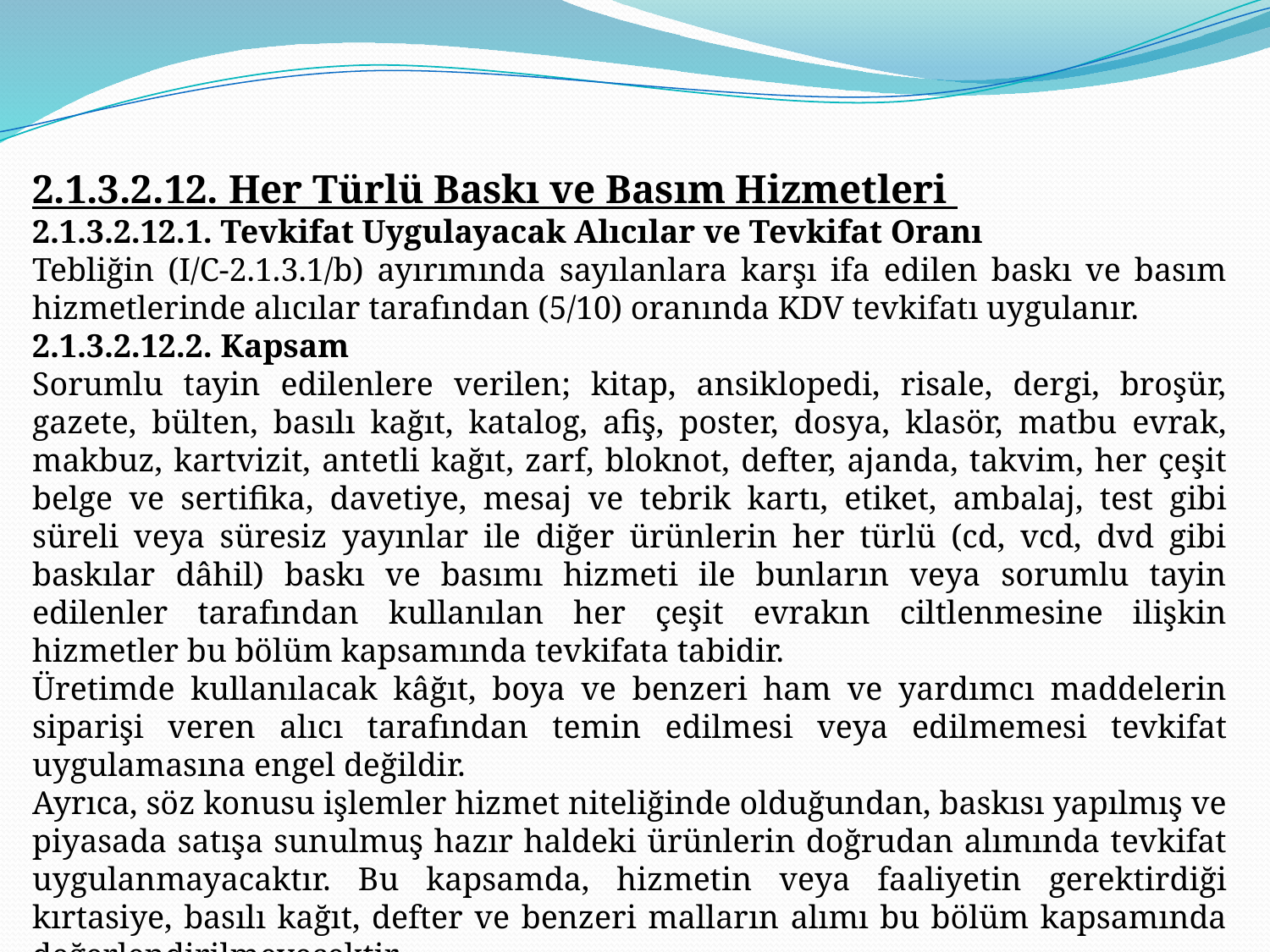

2.1.3.2.12. Her Türlü Baskı ve Basım Hizmetleri
2.1.3.2.12.1. Tevkifat Uygulayacak Alıcılar ve Tevkifat Oranı
Tebliğin (I/C-2.1.3.1/b) ayırımında sayılanlara karşı ifa edilen baskı ve basım hizmetlerinde alıcılar tarafından (5/10) oranında KDV tevkifatı uygulanır.
2.1.3.2.12.2. Kapsam
Sorumlu tayin edilenlere verilen; kitap, ansiklopedi, risale, dergi, broşür, gazete, bülten, basılı kağıt, katalog, afiş, poster, dosya, klasör, matbu evrak, makbuz, kartvizit, antetli kağıt, zarf, bloknot, defter, ajanda, takvim, her çeşit belge ve sertifika, davetiye, mesaj ve tebrik kartı, etiket, ambalaj, test gibi süreli veya süresiz yayınlar ile diğer ürünlerin her türlü (cd, vcd, dvd gibi baskılar dâhil) baskı ve basımı hizmeti ile bunların veya sorumlu tayin edilenler tarafından kullanılan her çeşit evrakın ciltlenmesine ilişkin hizmetler bu bölüm kapsamında tevkifata tabidir.
Üretimde kullanılacak kâğıt, boya ve benzeri ham ve yardımcı maddelerin siparişi veren alıcı tarafından temin edilmesi veya edilmemesi tevkifat uygulamasına engel değildir.
Ayrıca, söz konusu işlemler hizmet niteliğinde olduğundan, baskısı yapılmış ve piyasada satışa sunulmuş hazır haldeki ürünlerin doğrudan alımında tevkifat uygulanmayacaktır. Bu kapsamda, hizmetin veya faaliyetin gerektirdiği kırtasiye, basılı kağıt, defter ve benzeri malların alımı bu bölüm kapsamında değerlendirilmeyecektir.